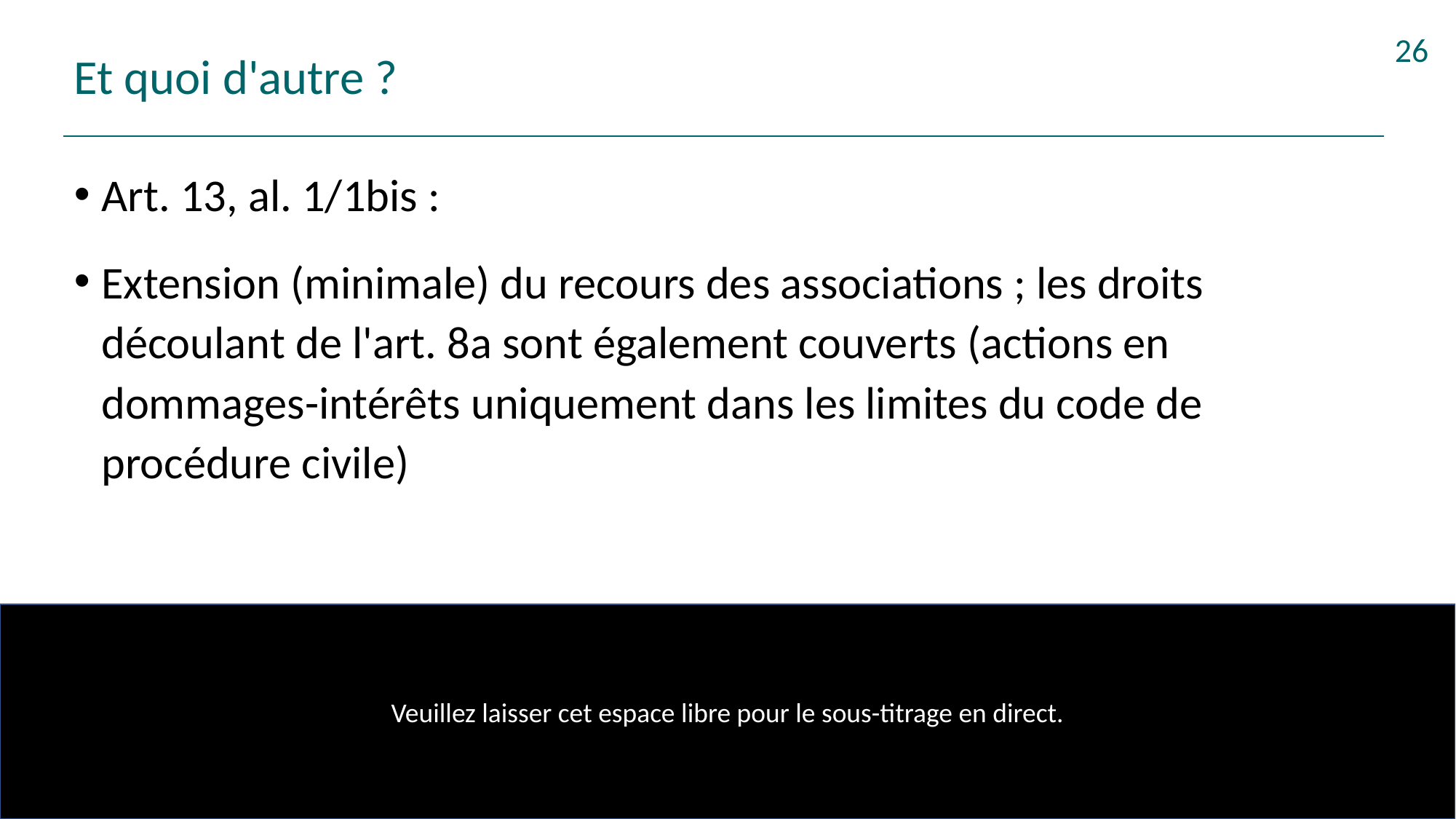

# Et quoi d'autre ?
26
Art. 13, al. 1/1bis :
Extension (minimale) du recours des associations ; les droits découlant de l'art. 8a sont également couverts (actions en dommages-intérêts uniquement dans les limites du code de procédure civile)